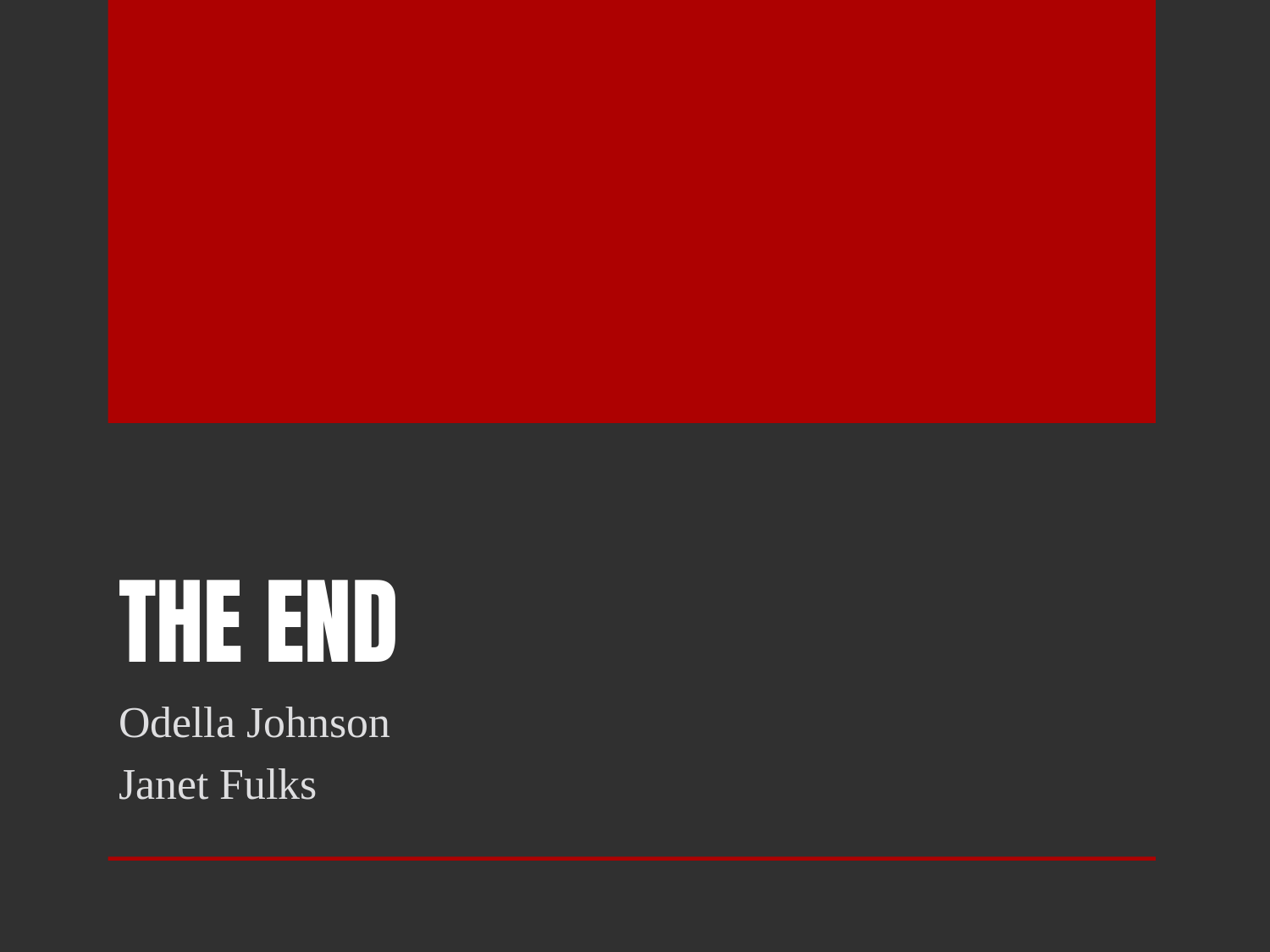

# The End
Odella Johnson
Janet Fulks